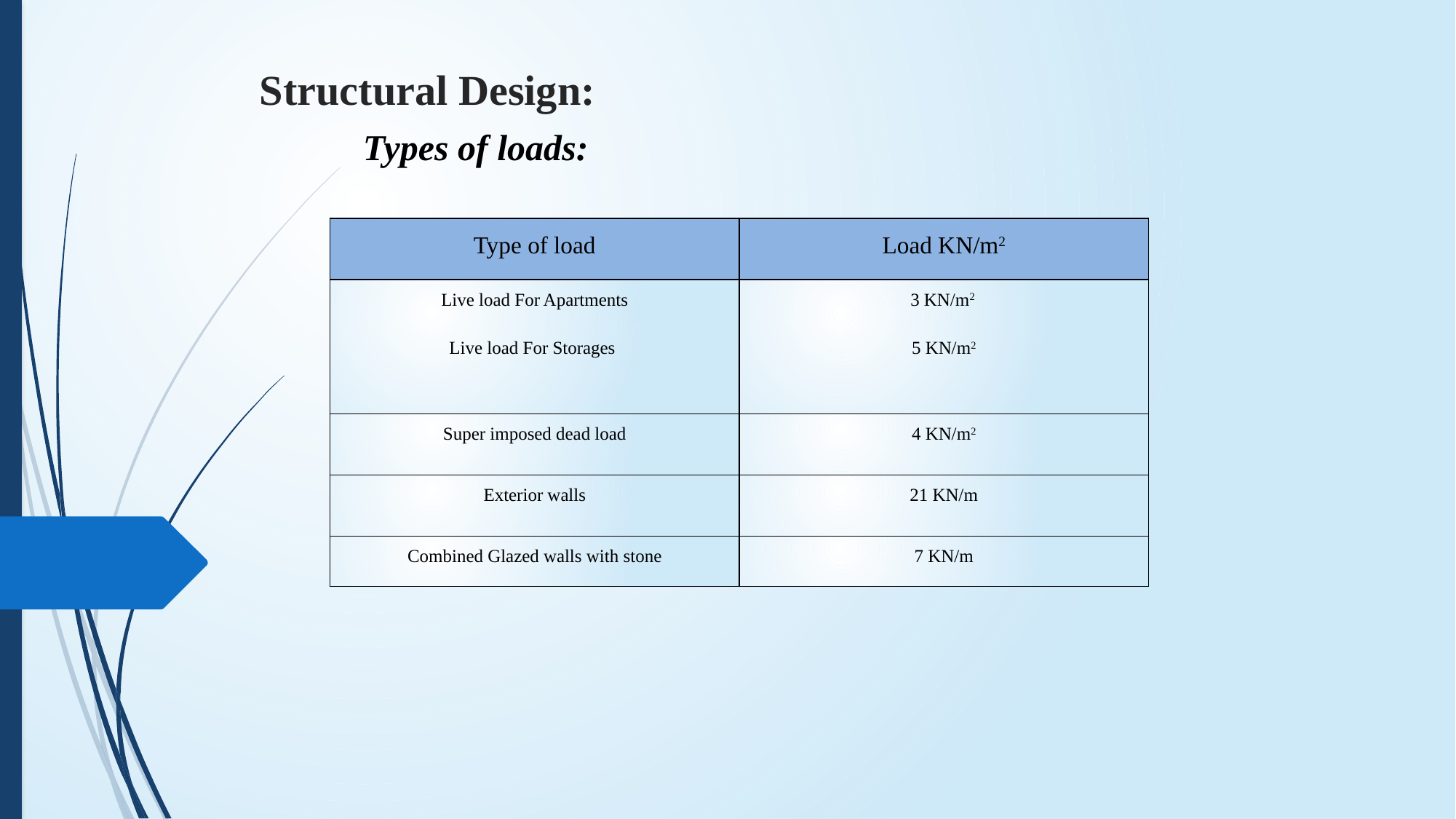

# Structural Design:
Types of loads:
| Type of load | Load KN/m2 |
| --- | --- |
| Live load For Apartments Live load For Storages | 3 KN/m2 5 KN/m2 |
| Super imposed dead load | 4 KN/m2 |
| Exterior walls | 21 KN/m |
| Combined Glazed walls with stone | 7 KN/m |